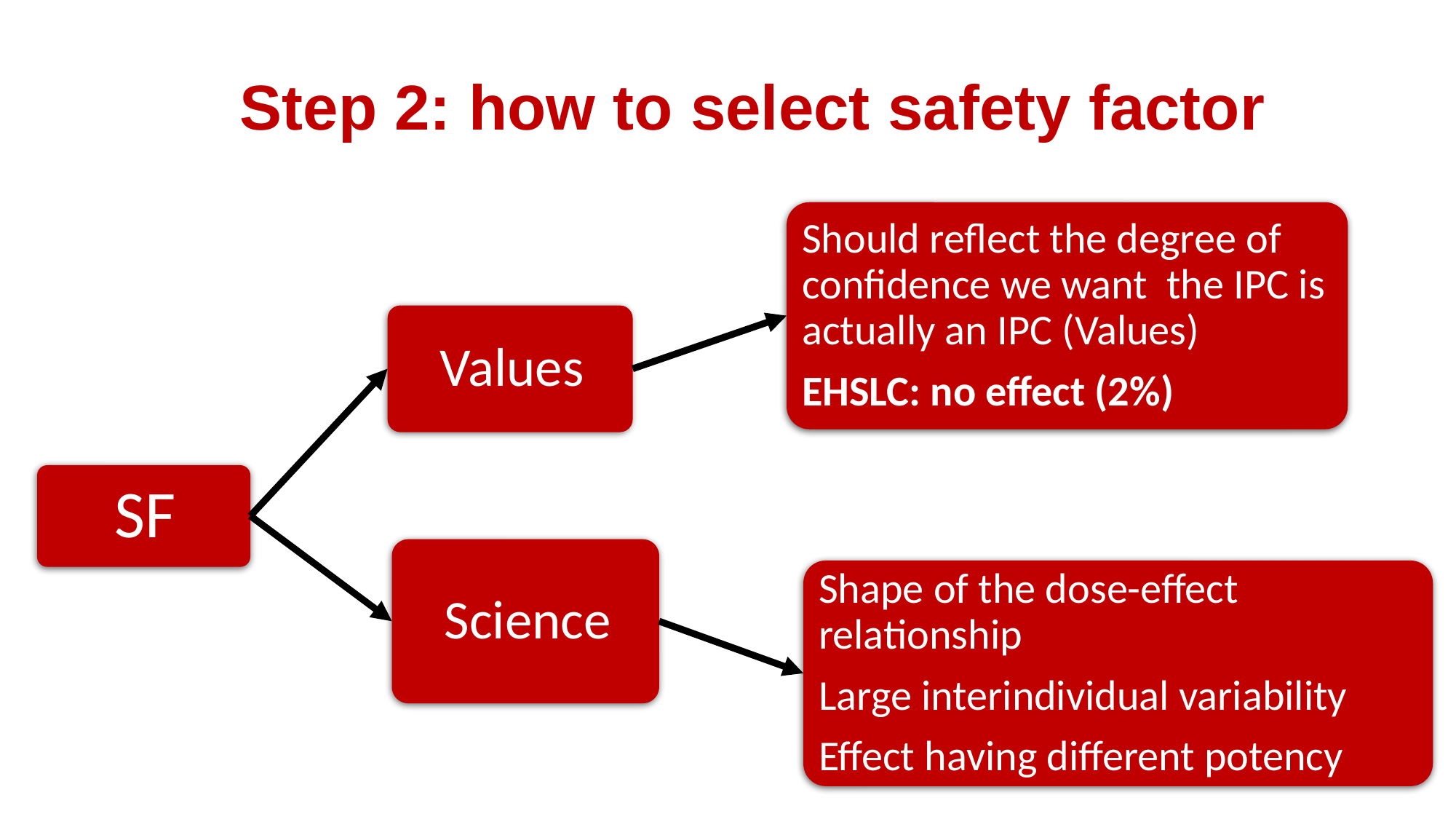

# Step 2: how to select safety factor
SF

Values

Should reflect the degree of confidence we want  the IPC is actually an IPC (Values)
EHSLC: no effect (2%)

Science

Shape of the dose-effect relationship
Large interindividual variability
Effect having different potency